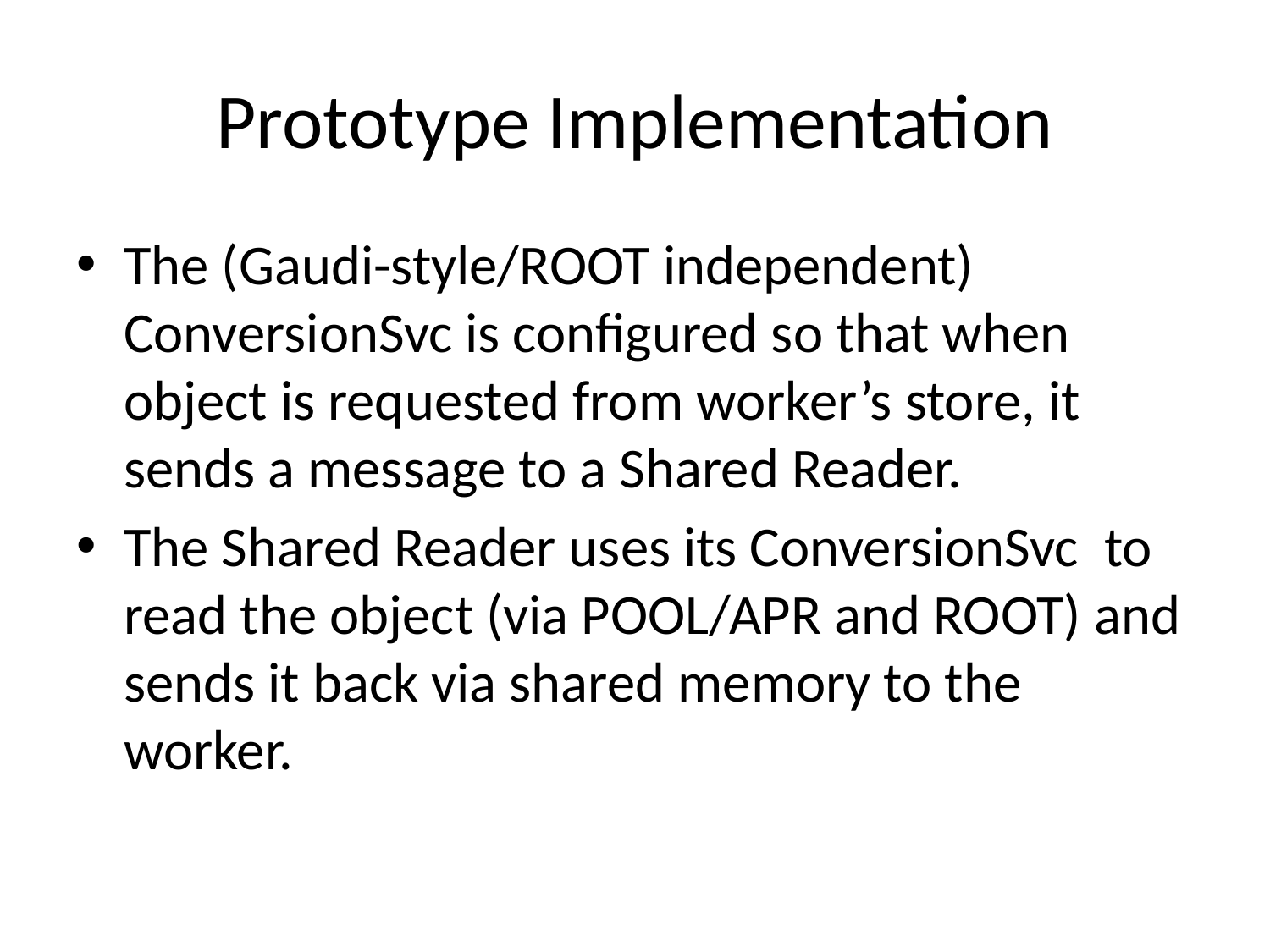

# Prototype Implementation
The (Gaudi-style/ROOT independent) ConversionSvc is configured so that when object is requested from worker’s store, it sends a message to a Shared Reader.
The Shared Reader uses its ConversionSvc  to read the object (via POOL/APR and ROOT) and sends it back via shared memory to the worker.